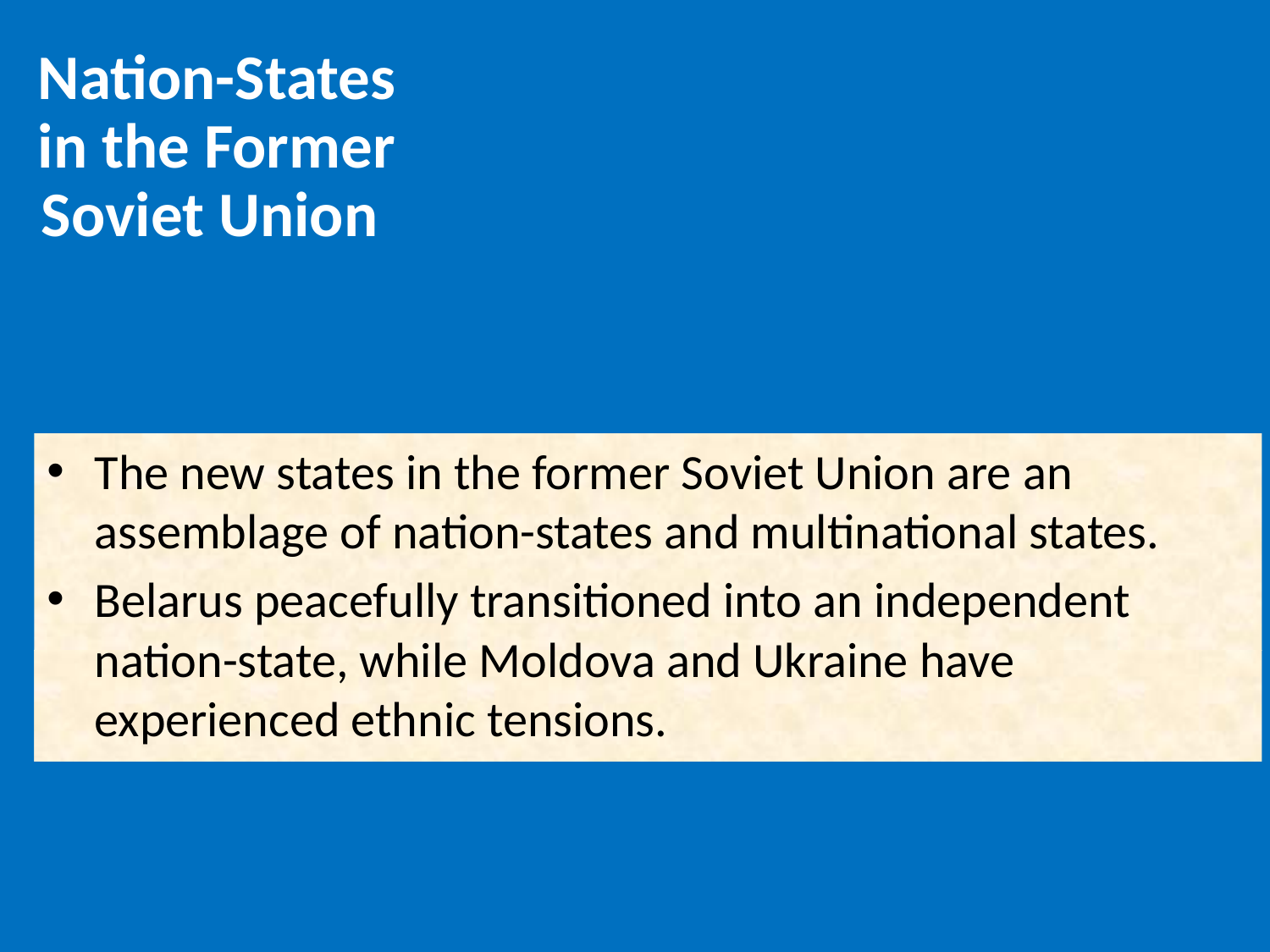

Nation-States in the Former Soviet Union
The new states in the former Soviet Union are an assemblage of nation-states and multinational states.
Belarus peacefully transitioned into an independent nation-state, while Moldova and Ukraine have experienced ethnic tensions.